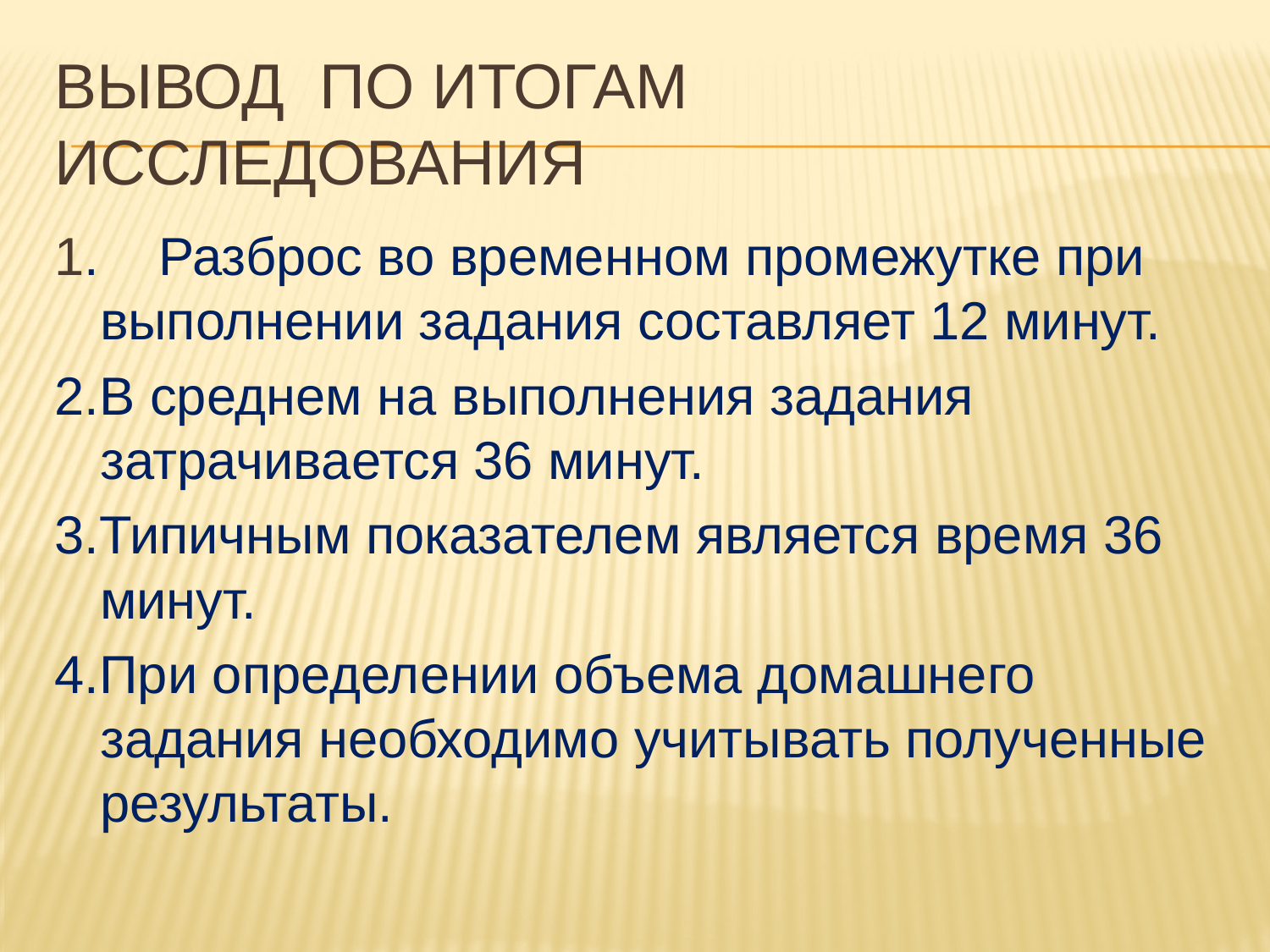

# Вывод  по итогам исследования
1.    Разброс во временном промежутке при выполнении задания составляет 12 минут.
2.В среднем на выполнения задания затрачивается 36 минут.
3.Типичным показателем является время 36 минут.
4.При определении объема домашнего задания необходимо учитывать полученные результаты.